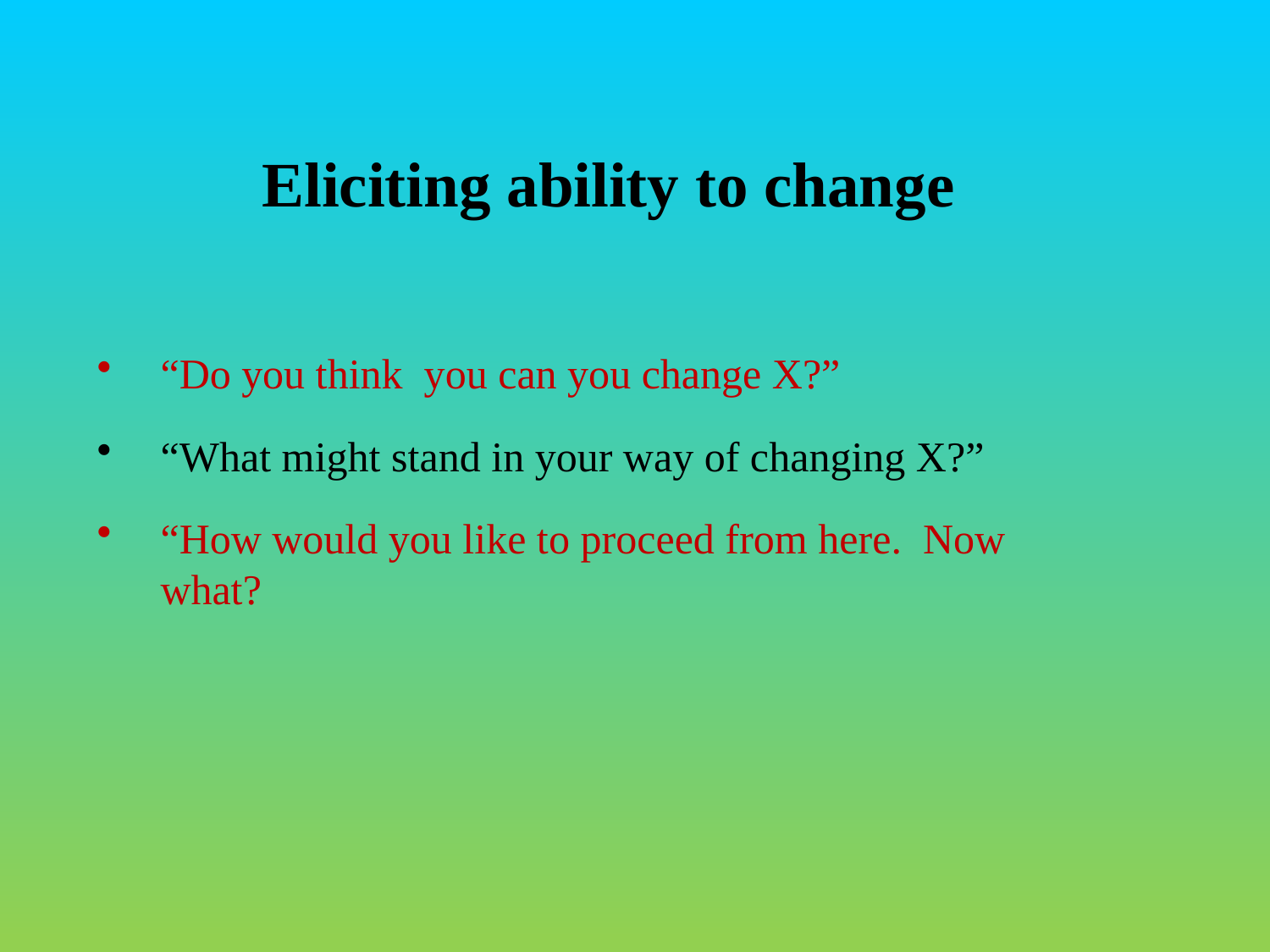

Eliciting ability to change

“Do you think  you can you change X?”
“What might stand in your way of changing X?”
“How would you like to proceed from here.  Now what?